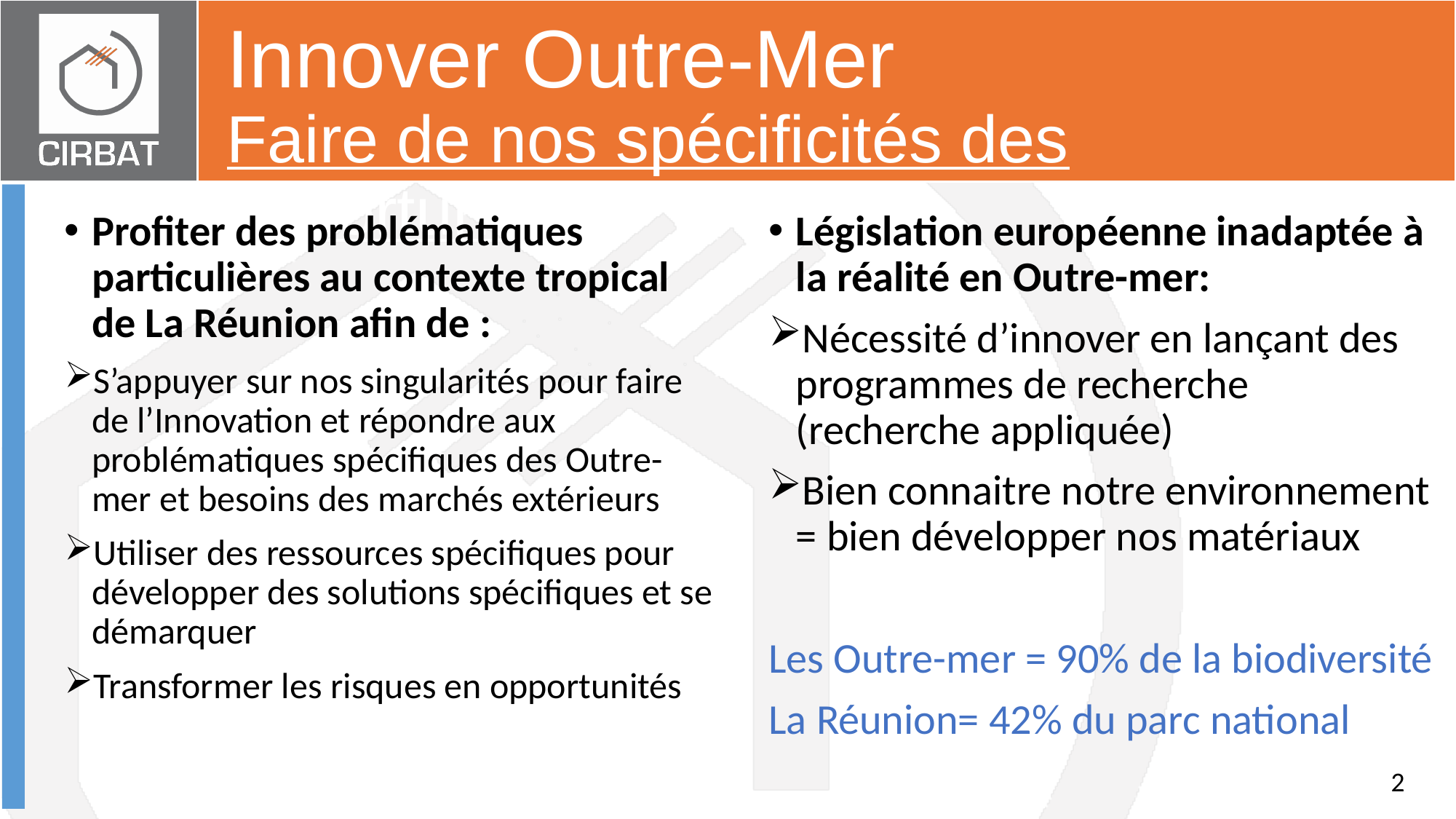

# Innover Outre-Mer Faire de nos spécificités des opportunités

Profiter des problématiques particulières au contexte tropical de La Réunion afin de :
S’appuyer sur nos singularités pour faire de l’Innovation et répondre aux problématiques spécifiques des Outre-mer et besoins des marchés extérieurs
Utiliser des ressources spécifiques pour développer des solutions spécifiques et se démarquer
Transformer les risques en opportunités

Législation européenne inadaptée à la réalité en Outre-mer:
Nécessité d’innover en lançant des programmes de recherche (recherche appliquée)
Bien connaitre notre environnement = bien développer nos matériaux

Les Outre-mer = 90% de la biodiversité
La Réunion= 42% du parc national

2